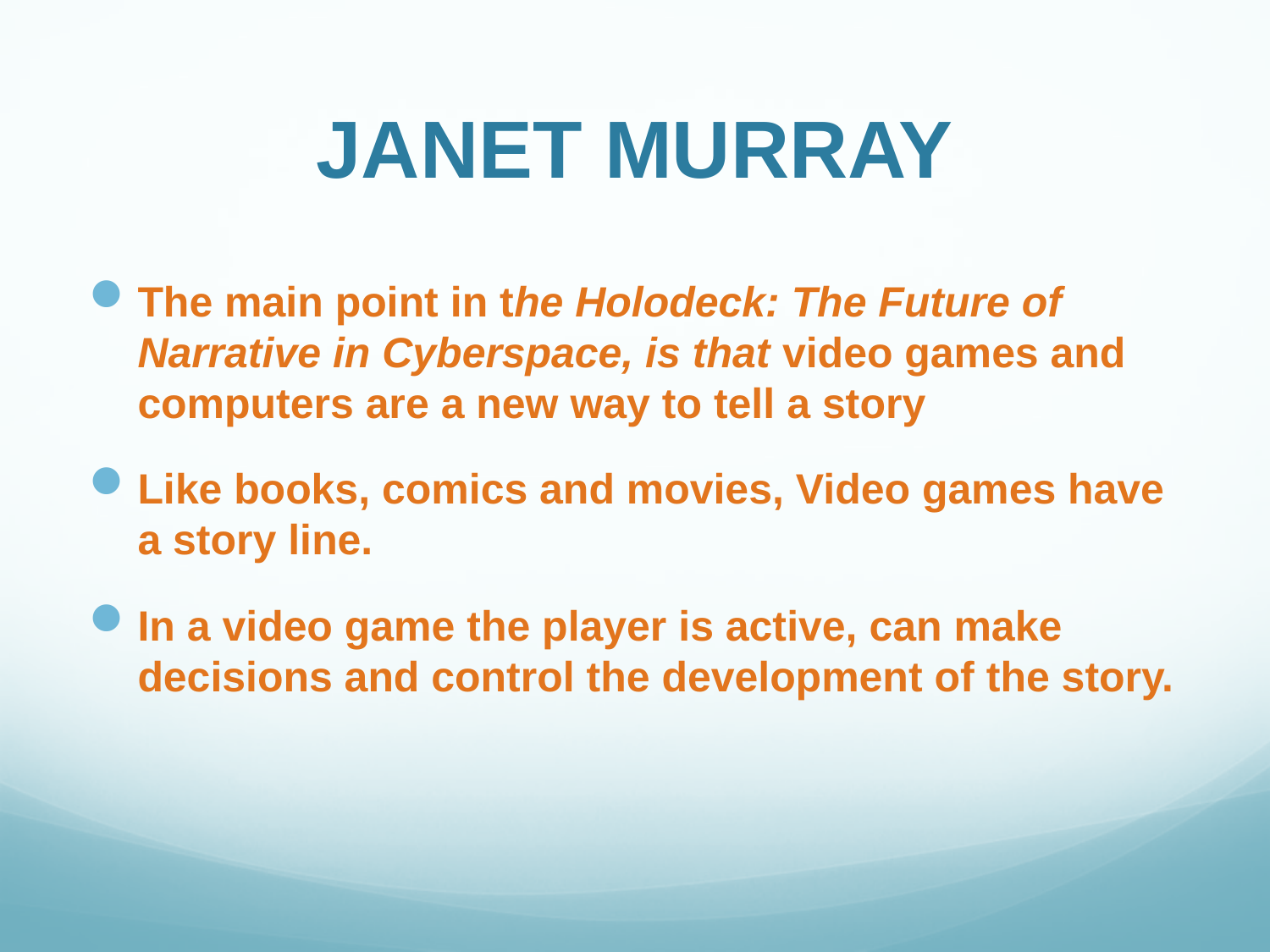

# Janet Murray
The main point in the Holodeck: The Future of Narrative in Cyberspace, is that video games and computers are a new way to tell a story
Like books, comics and movies, Video games have a story line.
In a video game the player is active, can make decisions and control the development of the story.